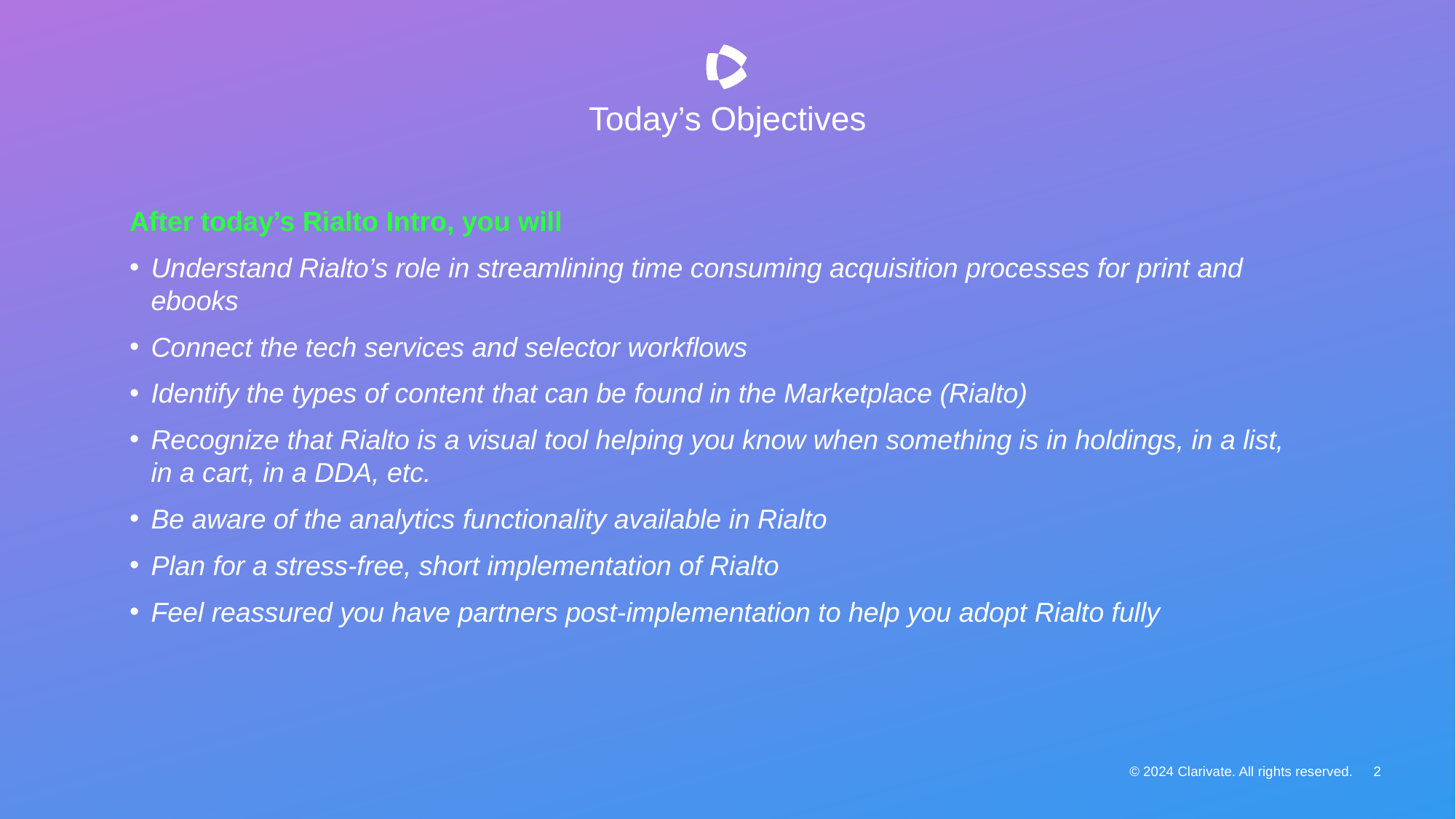

Today’s Objectives
After today’s Rialto Intro, you will
Understand Rialto’s role in streamlining time consuming acquisition processes for print and ebooks
Connect the tech services and selector workflows
Identify the types of content that can be found in the Marketplace (Rialto)
Recognize that Rialto is a visual tool helping you know when something is in holdings, in a list, in a cart, in a DDA, etc.
Be aware of the analytics functionality available in Rialto
Plan for a stress-free, short implementation of Rialto
Feel reassured you have partners post-implementation to help you adopt Rialto fully

© 2024 Clarivate. All rights reserved.
2